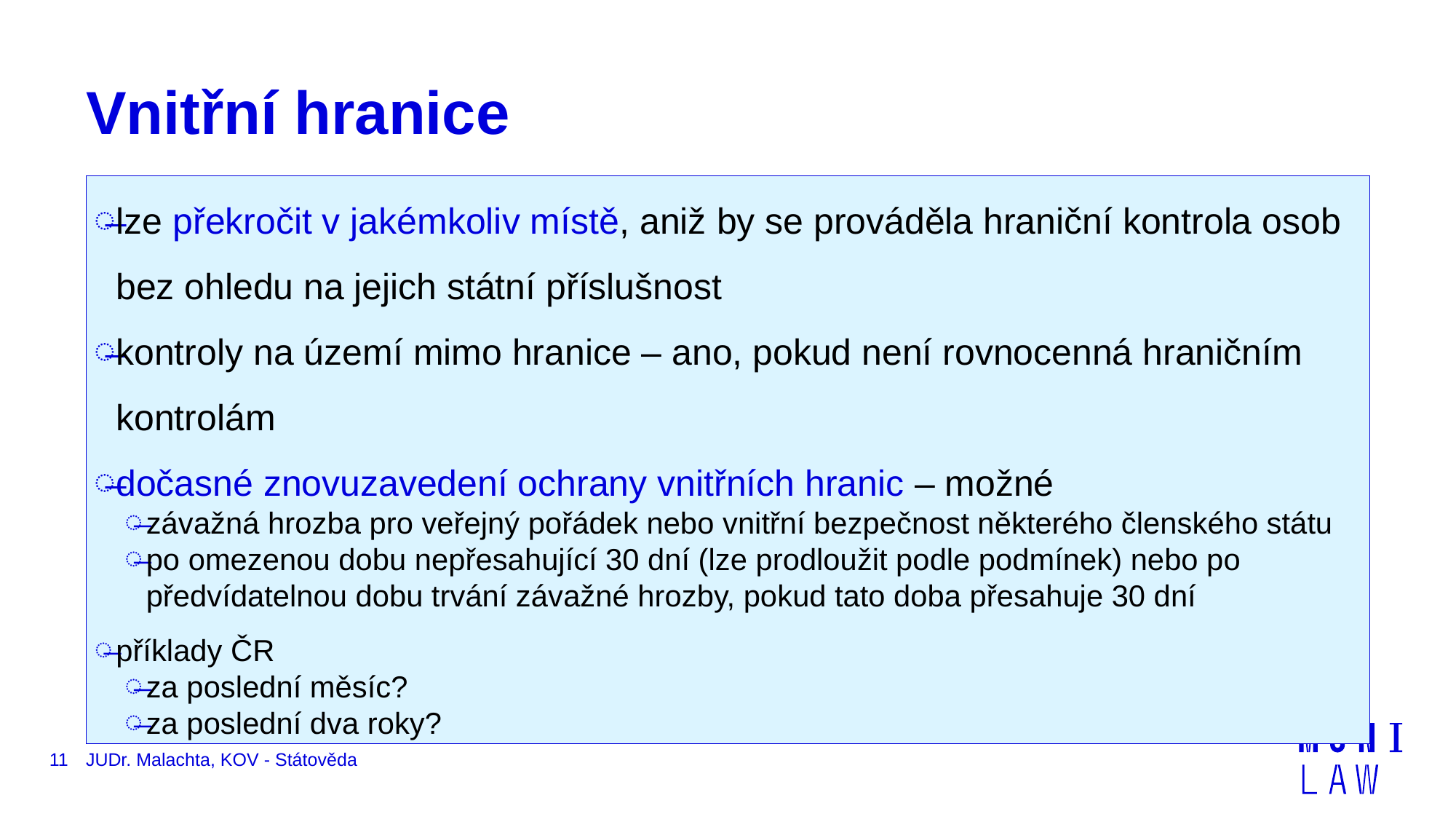

# Vnitřní hranice
lze překročit v jakémkoliv místě, aniž by se prováděla hraniční kontrola osob bez ohledu na jejich státní příslušnost
kontroly na území mimo hranice – ano, pokud není rovnocenná hraničním kontrolám
dočasné znovuzavedení ochrany vnitřních hranic – možné
závažná hrozba pro veřejný pořádek nebo vnitřní bezpečnost některého členského státu
po omezenou dobu nepřesahující 30 dní (lze prodloužit podle podmínek) nebo po předvídatelnou dobu trvání závažné hrozby, pokud tato doba přesahuje 30 dní
příklady ČR
za poslední měsíc?
za poslední dva roky?

11
JUDr. Malachta, KOV - Státověda